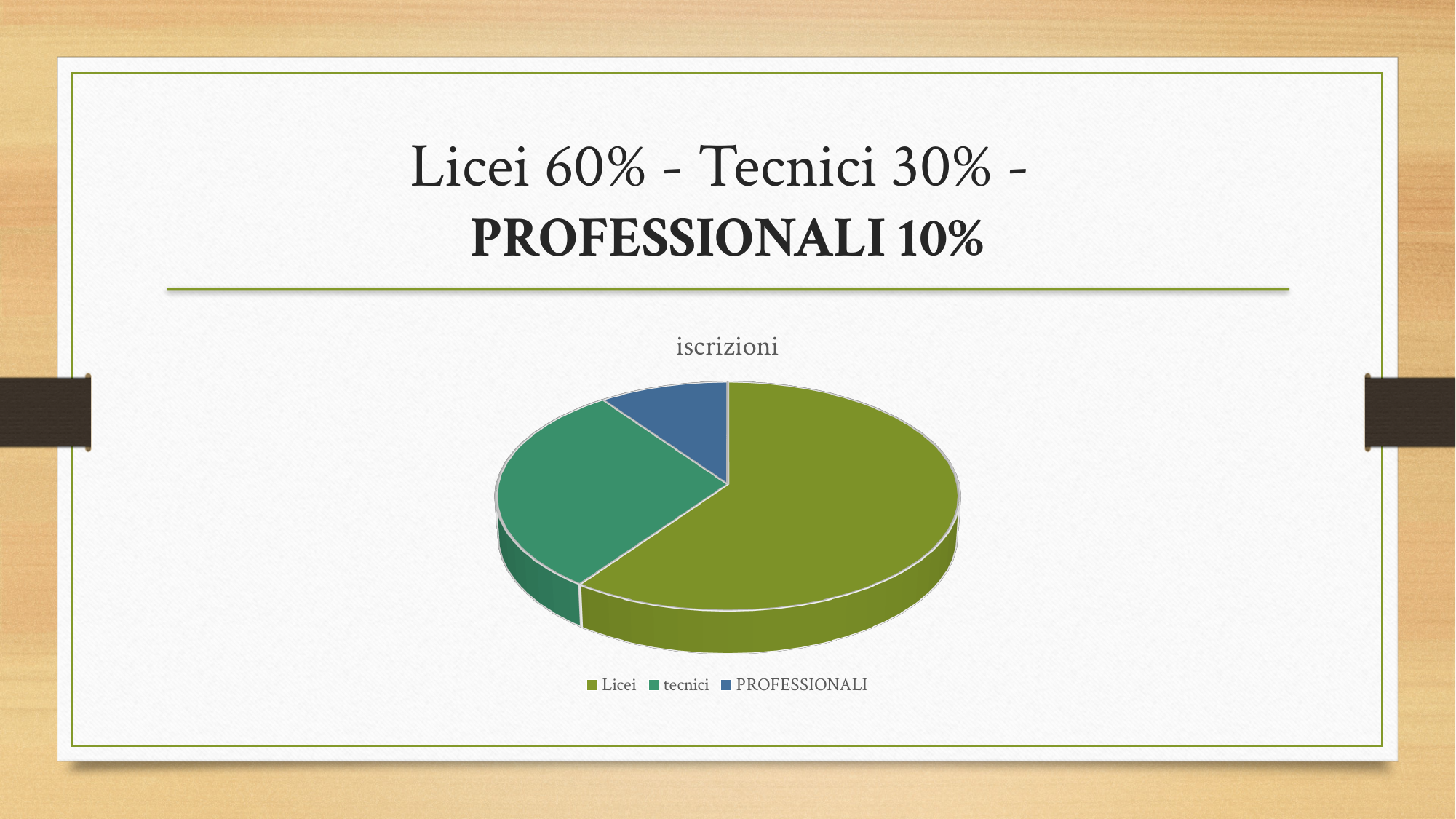

Licei 60% - Tecnici 30% -
PROFESSIONALI 10%

[unsupported chart]